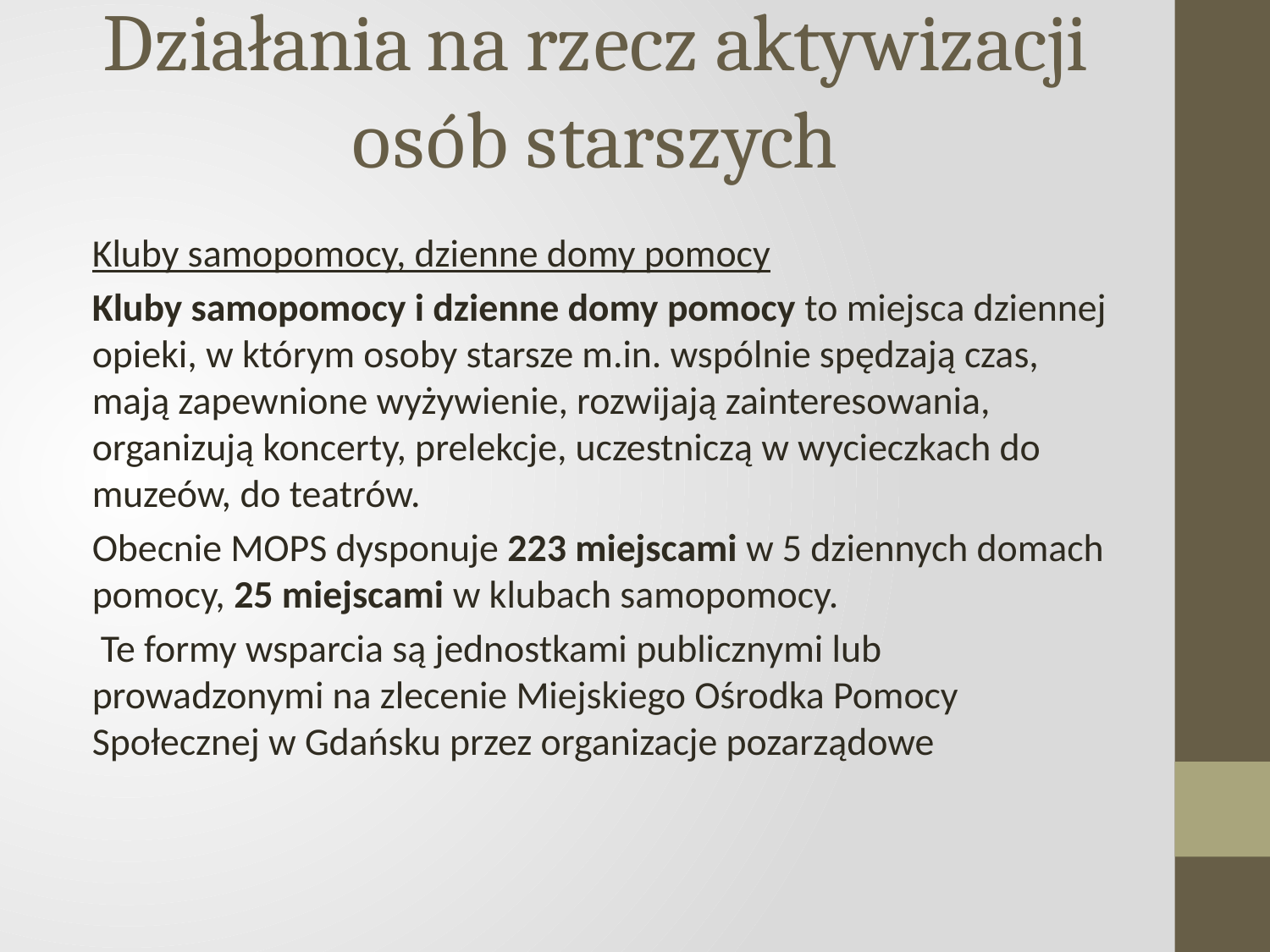

# Działania na rzecz aktywizacji osób starszych
Kluby samopomocy, dzienne domy pomocy
Kluby samopomocy i dzienne domy pomocy to miejsca dziennej opieki, w którym osoby starsze m.in. wspólnie spędzają czas, mają zapewnione wyżywienie, rozwijają zainteresowania, organizują koncerty, prelekcje, uczestniczą w wycieczkach do muzeów, do teatrów.
Obecnie MOPS dysponuje 223 miejscami w 5 dziennych domach pomocy, 25 miejscami w klubach samopomocy.
 Te formy wsparcia są jednostkami publicznymi lub prowadzonymi na zlecenie Miejskiego Ośrodka Pomocy Społecznej w Gdańsku przez organizacje pozarządowe